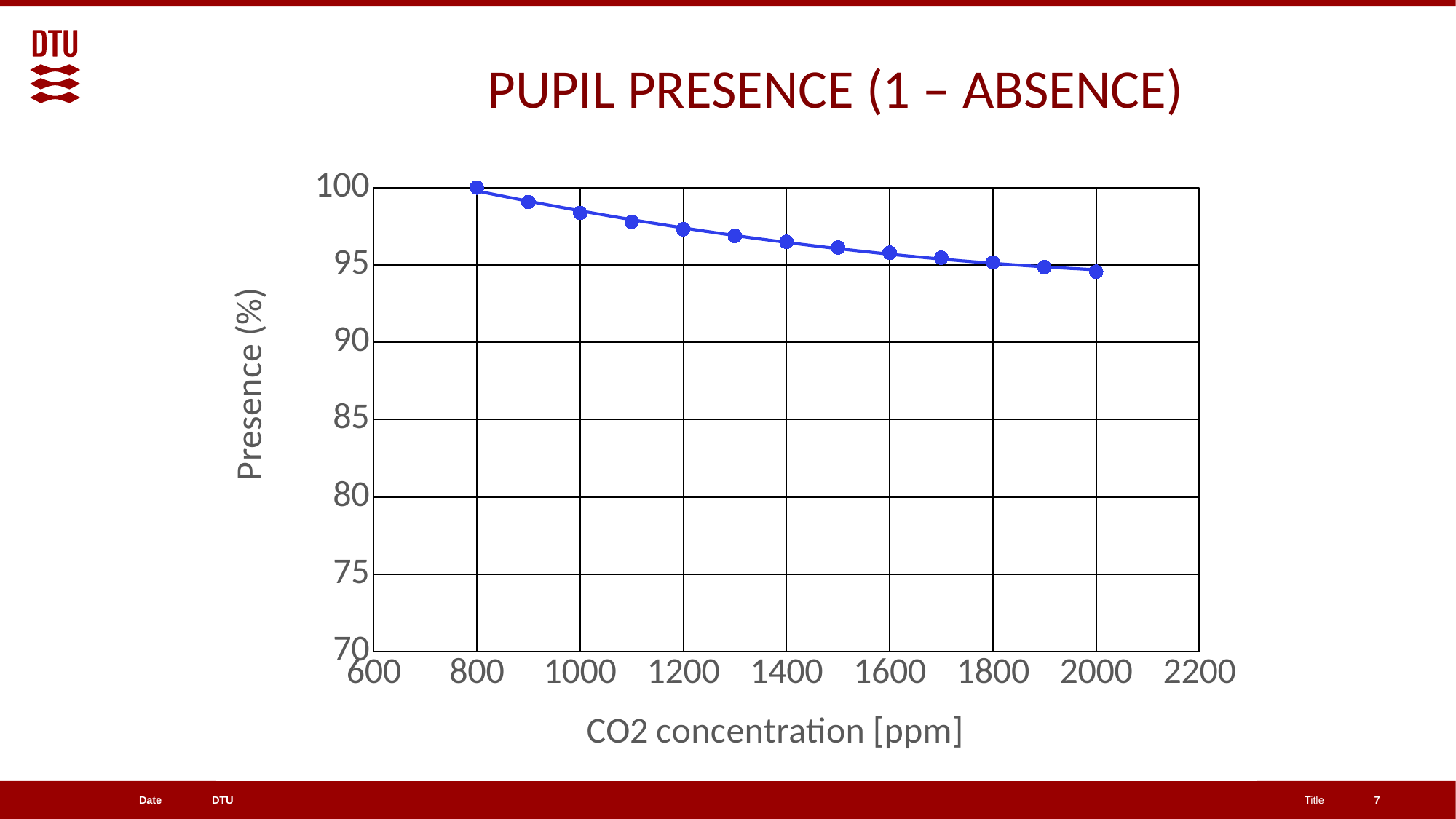

PUPIL PRESENCE (1 – ABSENCE)

### Chart

| Category | Average |
|---|---|
7